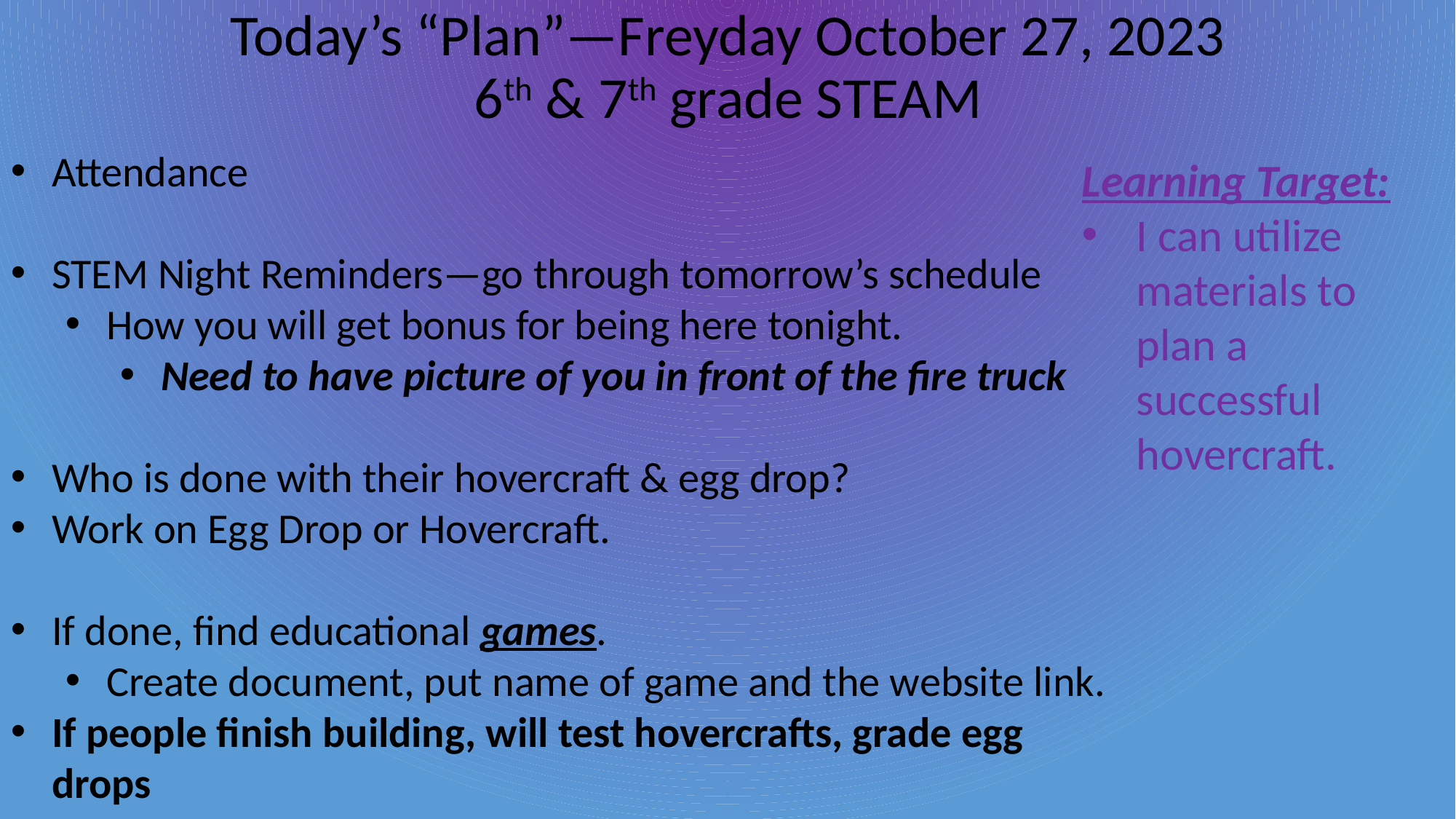

# Today’s “Plan”—Freyday October 27, 2023 6th & 7th grade STEAM
Attendance
STEM Night Reminders—go through tomorrow’s schedule
How you will get bonus for being here tonight.
Need to have picture of you in front of the fire truck
Who is done with their hovercraft & egg drop?
Work on Egg Drop or Hovercraft.
If done, find educational games.
Create document, put name of game and the website link.
If people finish building, will test hovercrafts, grade egg drops
Learning Target:
I can utilize materials to plan a successful hovercraft.